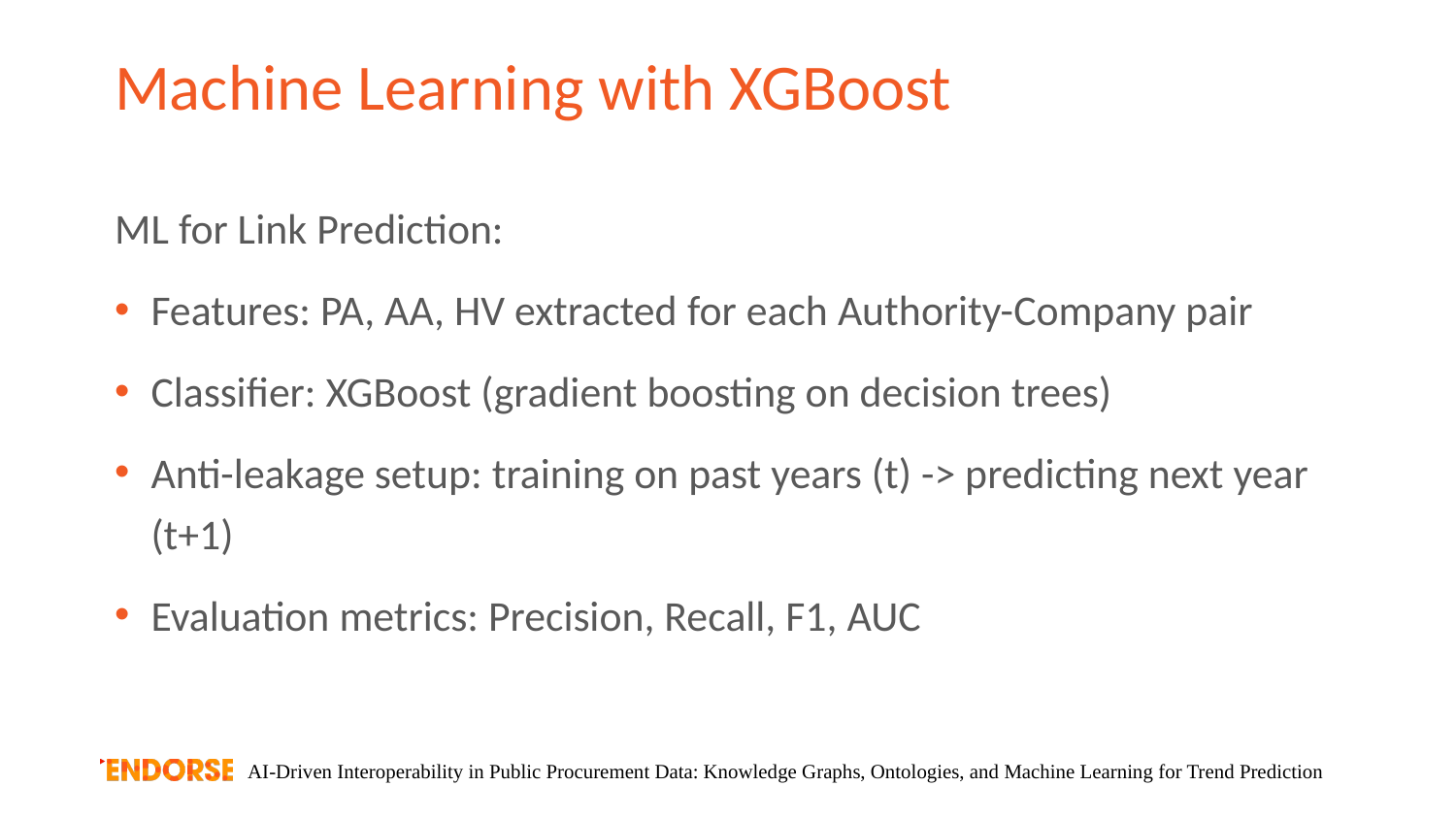

# Machine Learning with XGBoost
ML for Link Prediction:
Features: PA, AA, HV extracted for each Authority-Company pair
Classifier: XGBoost (gradient boosting on decision trees)
Anti-leakage setup: training on past years (t) -> predicting next year (t+1)
Evaluation metrics: Precision, Recall, F1, AUC
AI-Driven Interoperability in Public Procurement Data: Knowledge Graphs, Ontologies, and Machine Learning for Trend Prediction